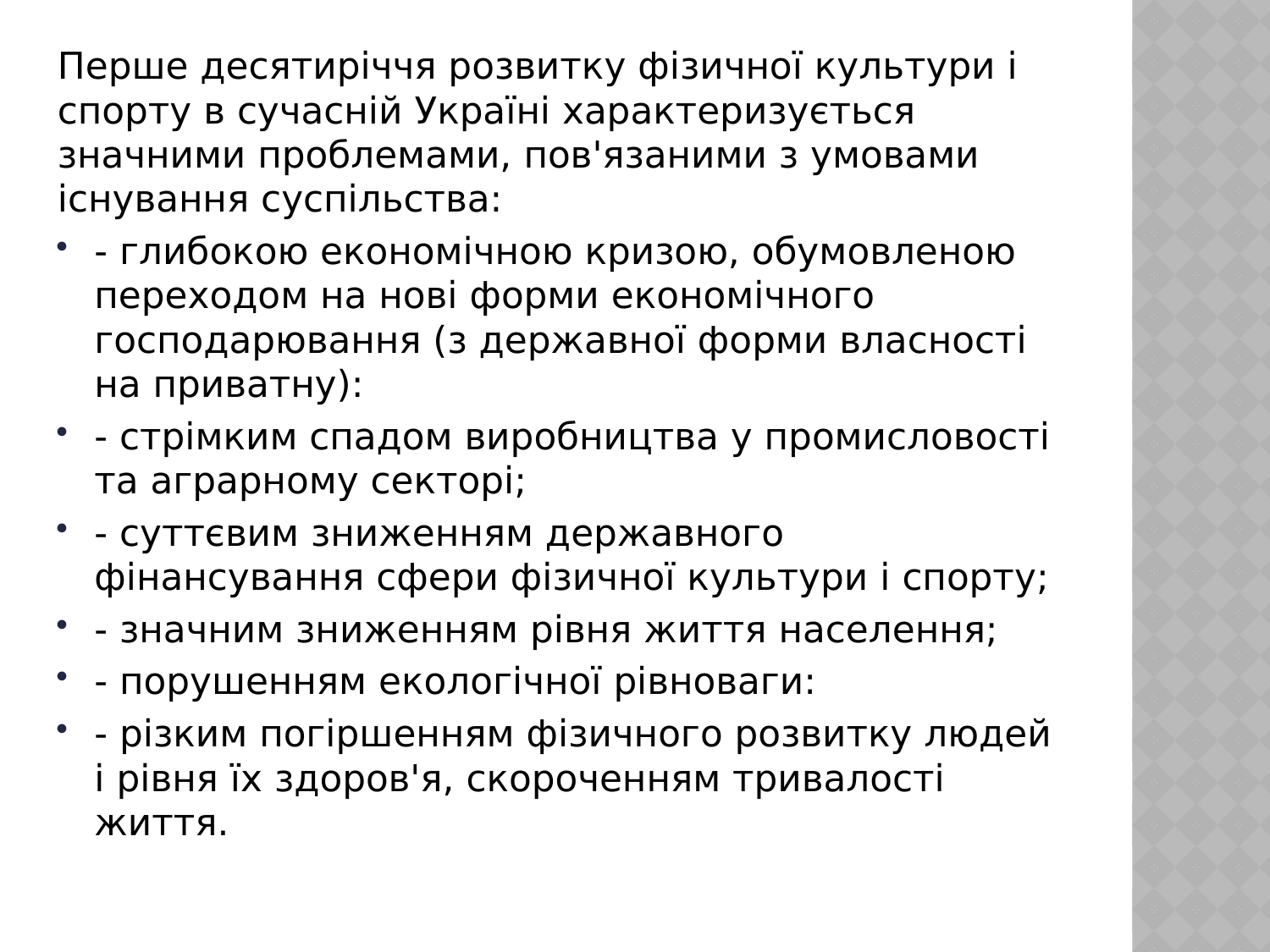

Перше десятиріччя розвитку фізичної культури і спорту в сучасній Україні характеризується значними проблемами, пов'язаними з умовами існування суспільства:
- глибокою економічною кризою, обумовленою переходом на нові форми економічного господарювання (з державної форми власності на приватну):
- стрімким спадом виробництва у промисловості та аграрному секторі;
- суттєвим зниженням державного фінансування сфери фізичної культури і спорту;
- значним зниженням рівня життя населення;
- порушенням екологічної рівноваги:
- різким погіршенням фізичного розвитку людей і рівня їх здоров'я, скороченням тривалості життя.